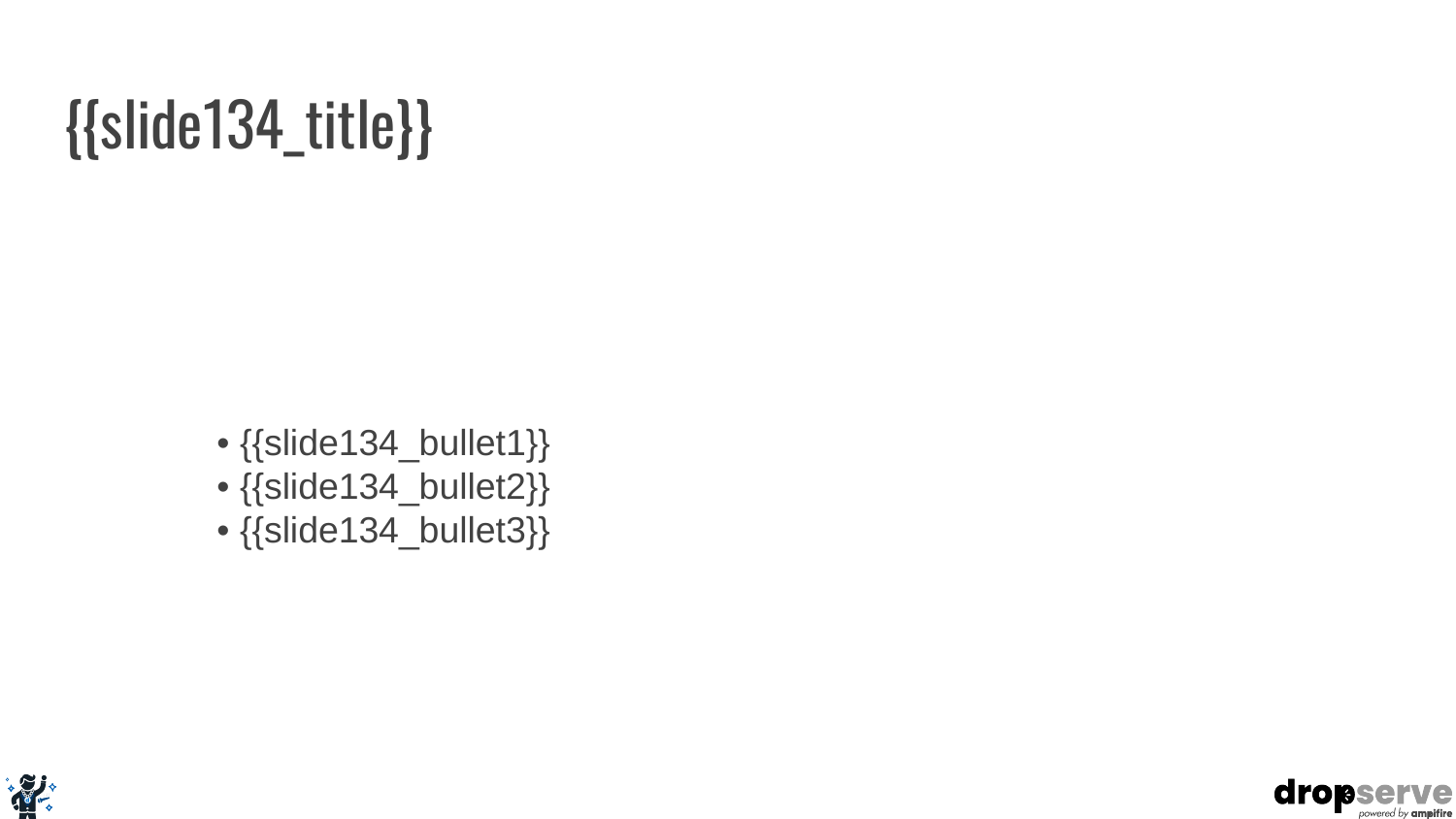

# {{slide134_title}}
• {{slide134_bullet1}}
• {{slide134_bullet2}}
• {{slide134_bullet3}}